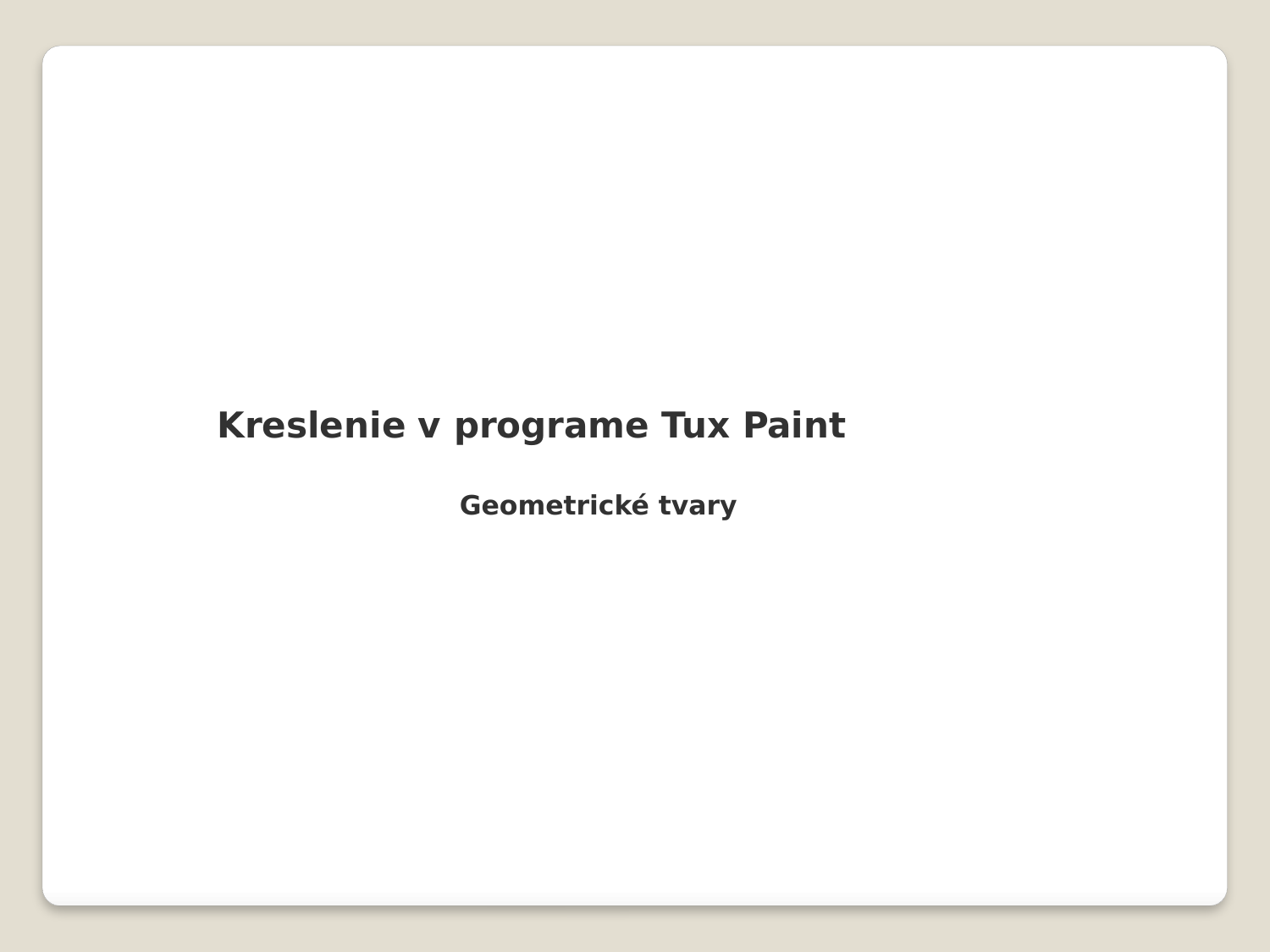

Kreslenie v programe Tux Paint

                          Geometrické tvary